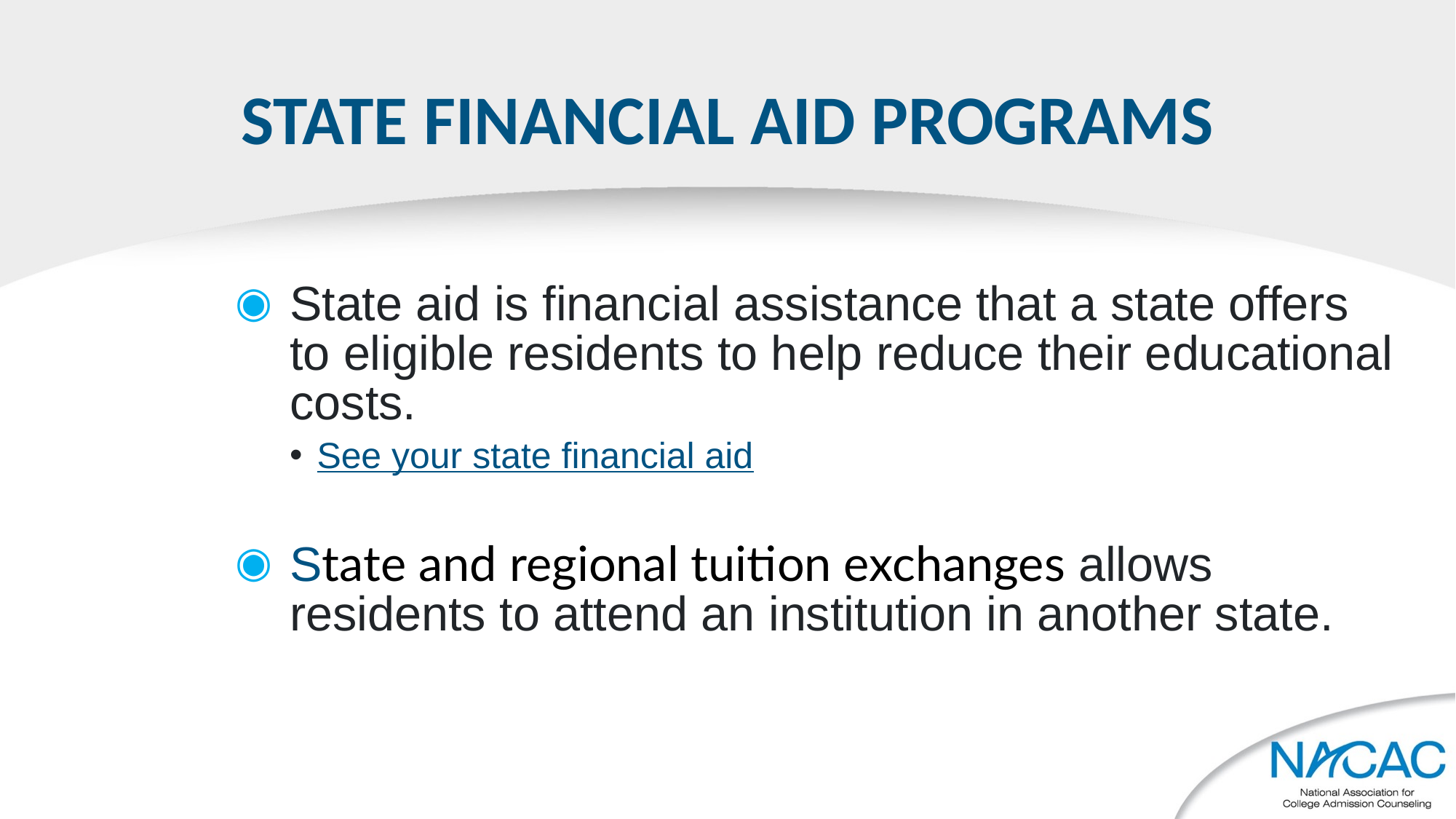

State financial aid programs

State aid is financial assistance that a state offers to eligible residents to help reduce their educational costs.
See your state financial aid

State and regional tuition exchanges allows residents to attend an institution in another state.